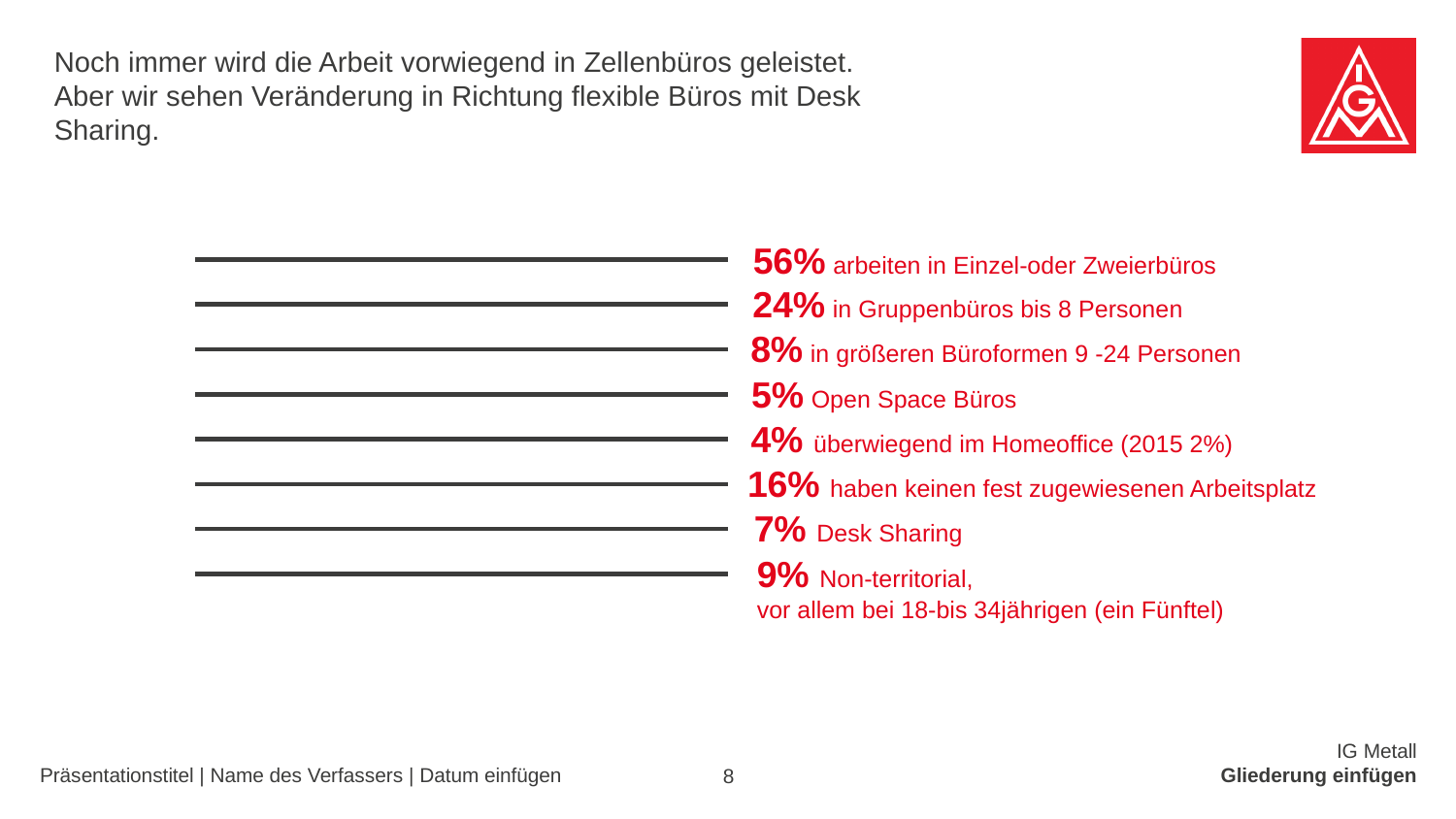

Noch immer wird die Arbeit vorwiegend in Zellenbüros geleistet. Aber wir sehen Veränderung in Richtung flexible Büros mit Desk Sharing.
56% arbeiten in Einzel-oder Zweierbüros
24% in Gruppenbüros bis 8 Personen
8% in größeren Büroformen 9 -24 Personen
5% Open Space Büros
4% überwiegend im Homeoffice (2015 2%)
16% haben keinen fest zugewiesenen Arbeitsplatz
7% Desk Sharing
9% Non-territorial,
vor allem bei 18-bis 34jährigen (ein Fünftel)